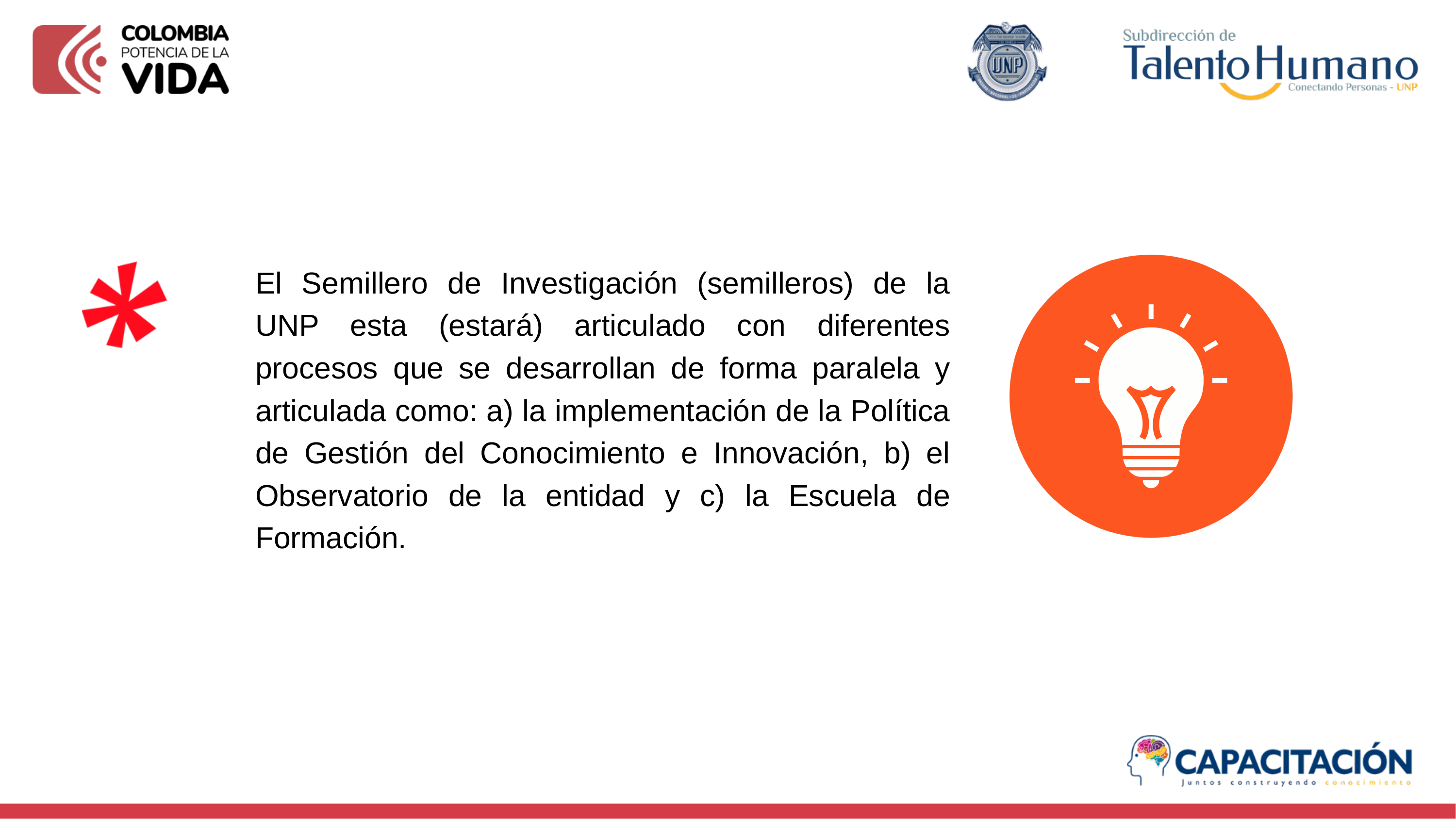

El Semillero de Investigación (semilleros) de la UNP esta (estará) articulado con diferentes procesos que se desarrollan de forma paralela y articulada como: a) la implementación de la Política de Gestión del Conocimiento e Innovación, b) el Observatorio de la entidad y c) la Escuela de Formación.